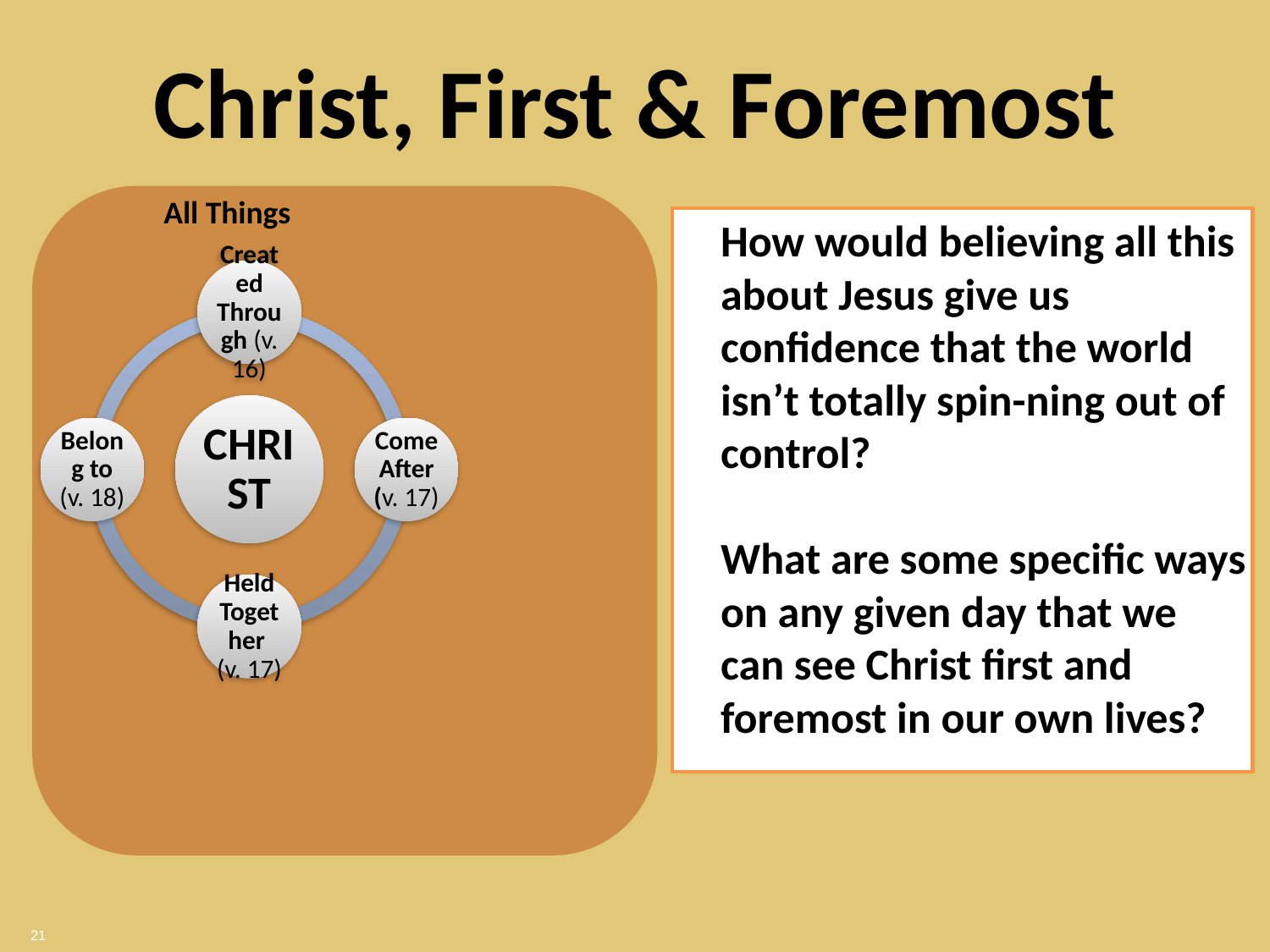

# Christ, First & Foremost

All Things
CHRIST
Created Through (v. 16)
Come After
(v. 17)
Held Together
(v. 17)
Belong to
(v. 18)
How would believing all this about Jesus give us confidence that the world isn’t totally spin-ning out of control?

What are some specific ways on any given day that we can see Christ first and foremost in our own lives?
21